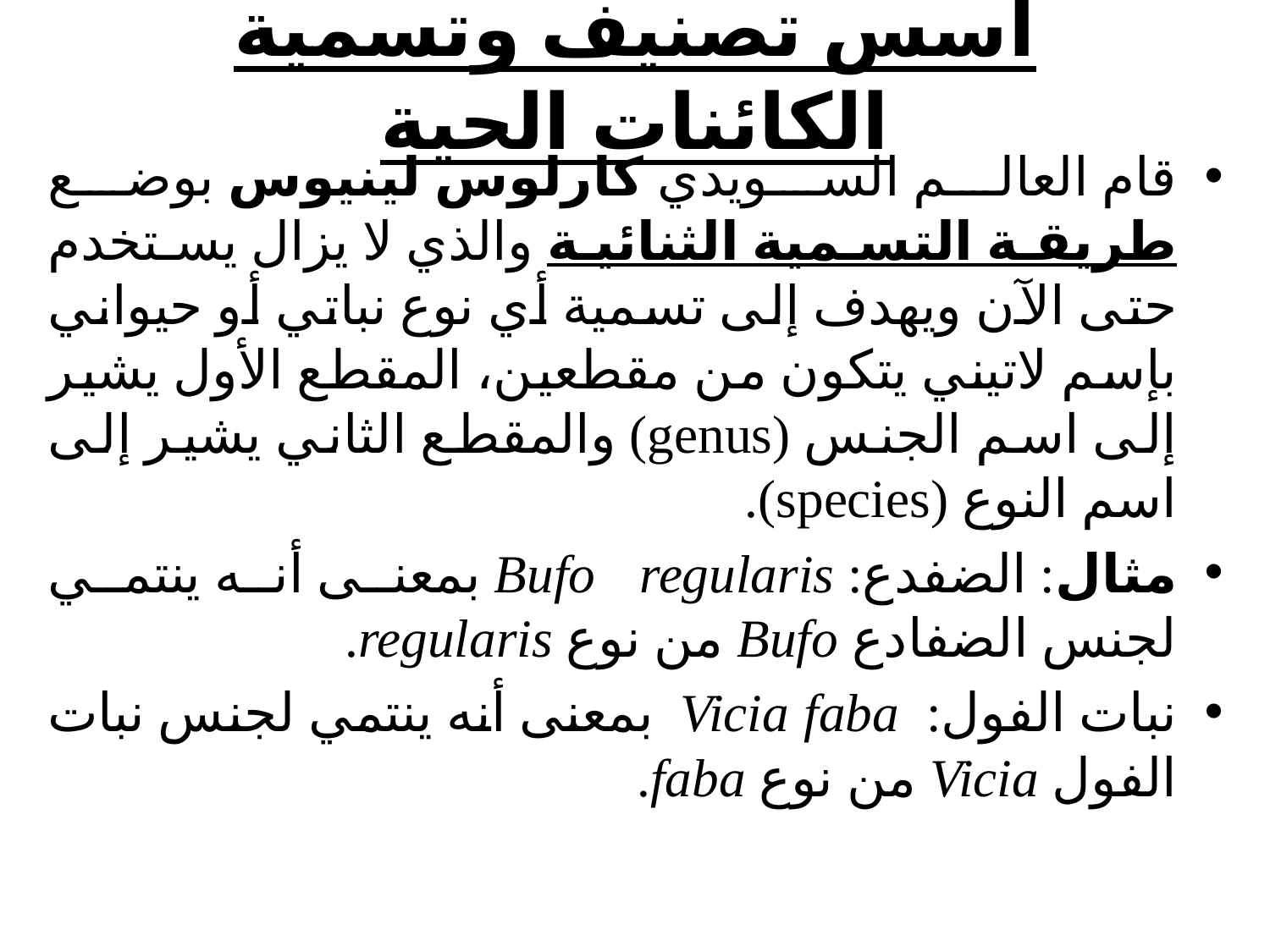

# أسس تصنيف وتسمية الكائنات الحية
قام العالم السويدي كارلوس لينيوس بوضع طريقة التسمية الثنائية والذي لا يزال يستخدم حتى الآن ويهدف إلى تسمية أي نوع نباتي أو حيواني بإسم لاتيني يتكون من مقطعين، المقطع الأول يشير إلى اسم الجنس (genus) والمقطع الثاني يشير إلى اسم النوع (species).
مثال: الضفدع: Bufo regularis بمعنى أنه ينتمي لجنس الضفادع Bufo من نوع regularis.
نبات الفول:  Vicia faba  بمعنى أنه ينتمي لجنس نبات الفول Vicia من نوع faba.